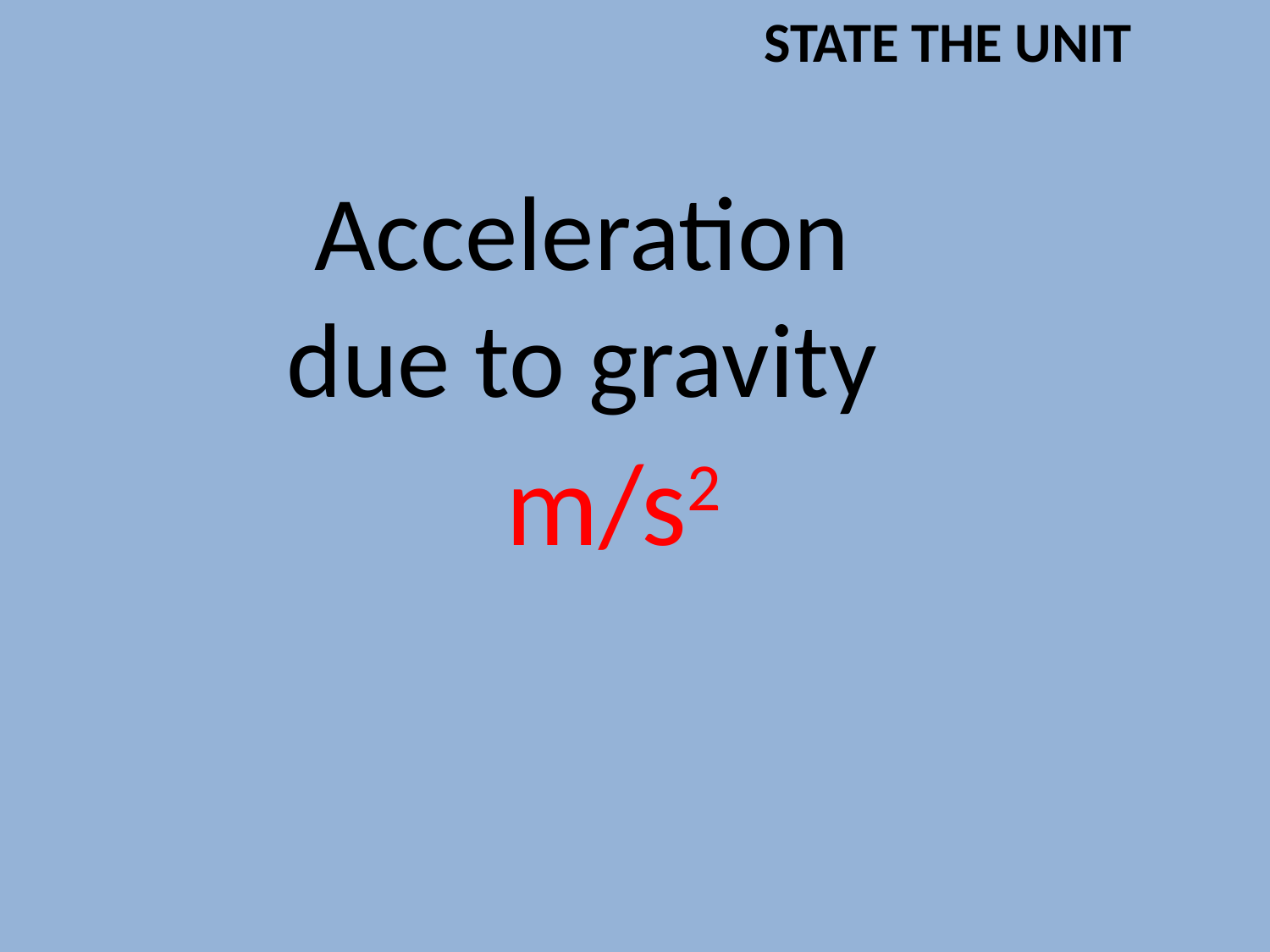

STATE THE UNIT
Acceleration due to gravity
m/s2